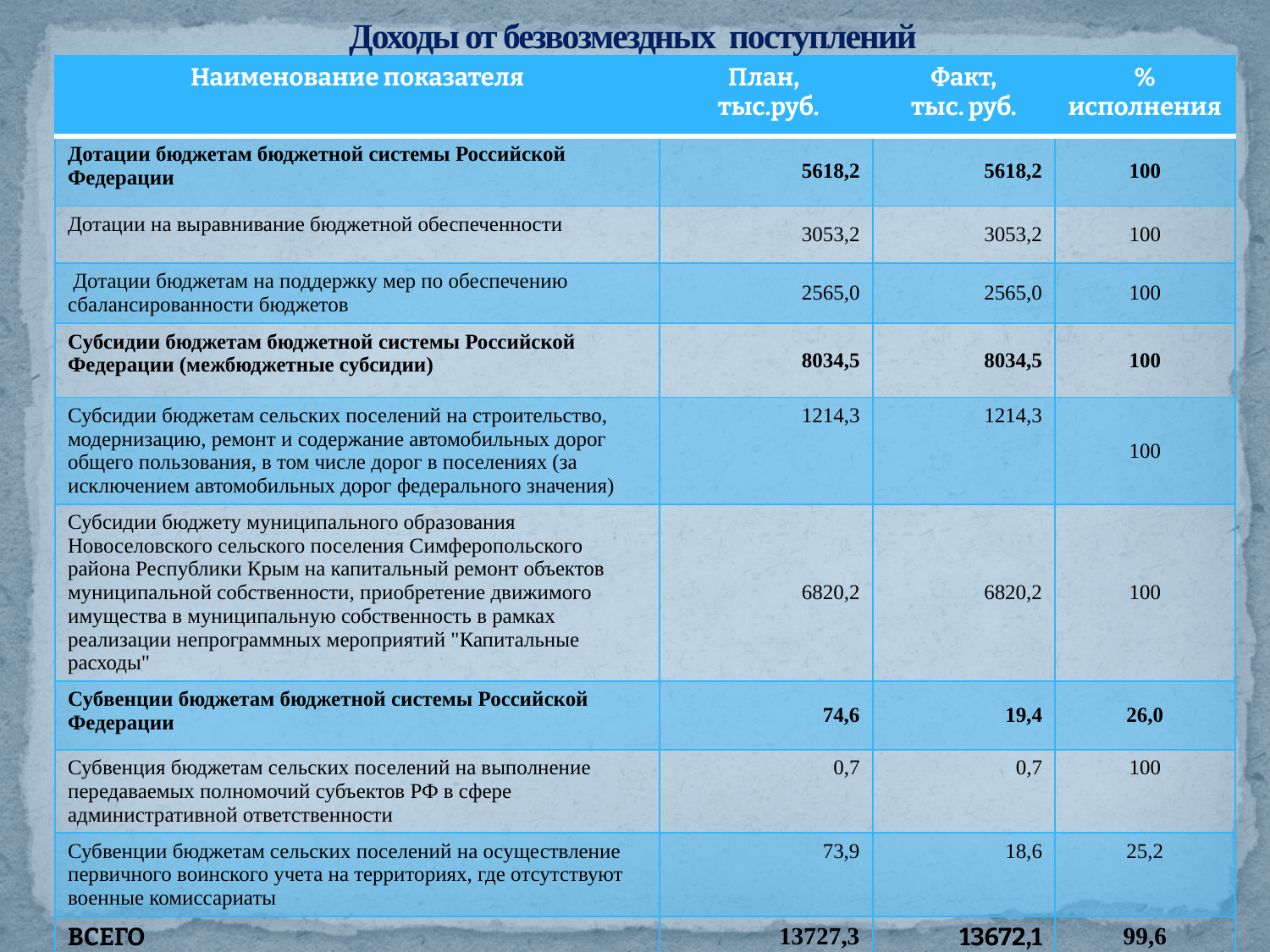

# Доходы от безвозмездных  поступлений
| Наименование показателя | План, тыс.руб. | Факт, тыс. руб. | % исполнения |
| --- | --- | --- | --- |
| Дотации бюджетам бюджетной системы Российской Федерации | 5618,2 | 5618,2 | 100 |
| Дотации на выравнивание бюджетной обеспеченности | 3053,2 | 3053,2 | 100 |
| Дотации бюджетам на поддержку мер по обеспечению сбалансированности бюджетов | 2565,0 | 2565,0 | 100 |
| Субсидии бюджетам бюджетной системы Российской Федерации (межбюджетные субсидии) | 8034,5 | 8034,5 | 100 |
| Субсидии бюджетам сельских поселений на строительство, модернизацию, ремонт и содержание автомобильных дорог общего пользования, в том числе дорог в поселениях (за исключением автомобильных дорог федерального значения) | 1214,3 | 1214,3 | 100 |
| Субсидии бюджету муниципального образования Новоселовского сельского поселения Симферопольского района Республики Крым на капитальный ремонт объектов муниципальной собственности, приобретение движимого имущества в муниципальную собственность в рамках реализации непрограммных мероприятий "Капитальные расходы" | 6820,2 | 6820,2 | 100 |
| Субвенции бюджетам бюджетной системы Российской Федерации | 74,6 | 19,4 | 26,0 |
| Субвенция бюджетам сельских поселений на выполнение передаваемых полномочий субъектов РФ в сфере административной ответственности | 0,7 | 0,7 | 100 |
| Субвенции бюджетам сельских поселений на осуществление первичного воинского учета на территориях, где отсутствуют военные комиссариаты | 73,9 | 18,6 | 25,2 |
| ВСЕГО | 13727,3 | 13672,1 | 99,6 |